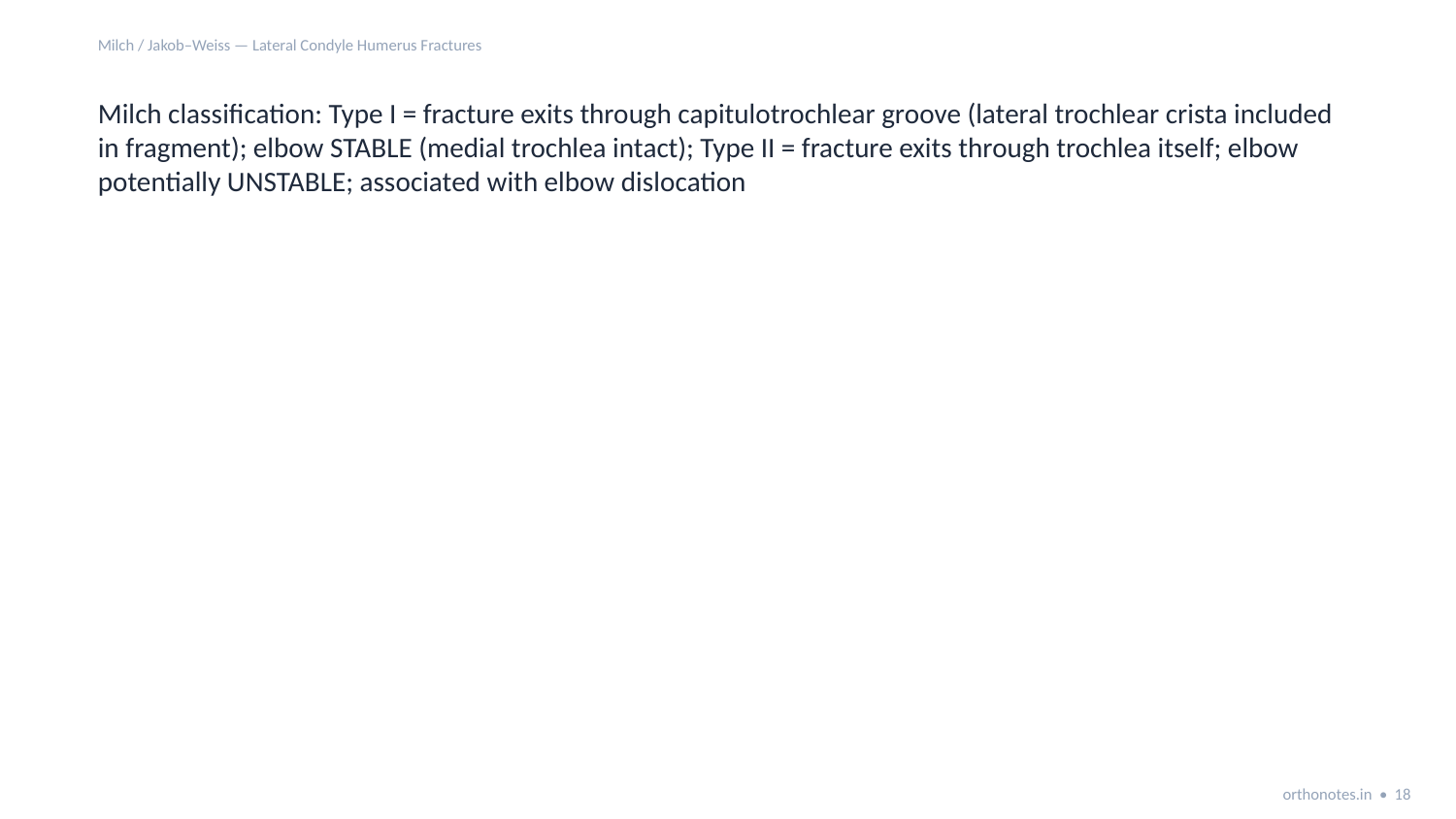

Milch / Jakob–Weiss — Lateral Condyle Humerus Fractures
Milch classification: Type I = fracture exits through capitulotrochlear groove (lateral trochlear crista included in fragment); elbow STABLE (medial trochlea intact); Type II = fracture exits through trochlea itself; elbow potentially UNSTABLE; associated with elbow dislocation
orthonotes.in  •  18